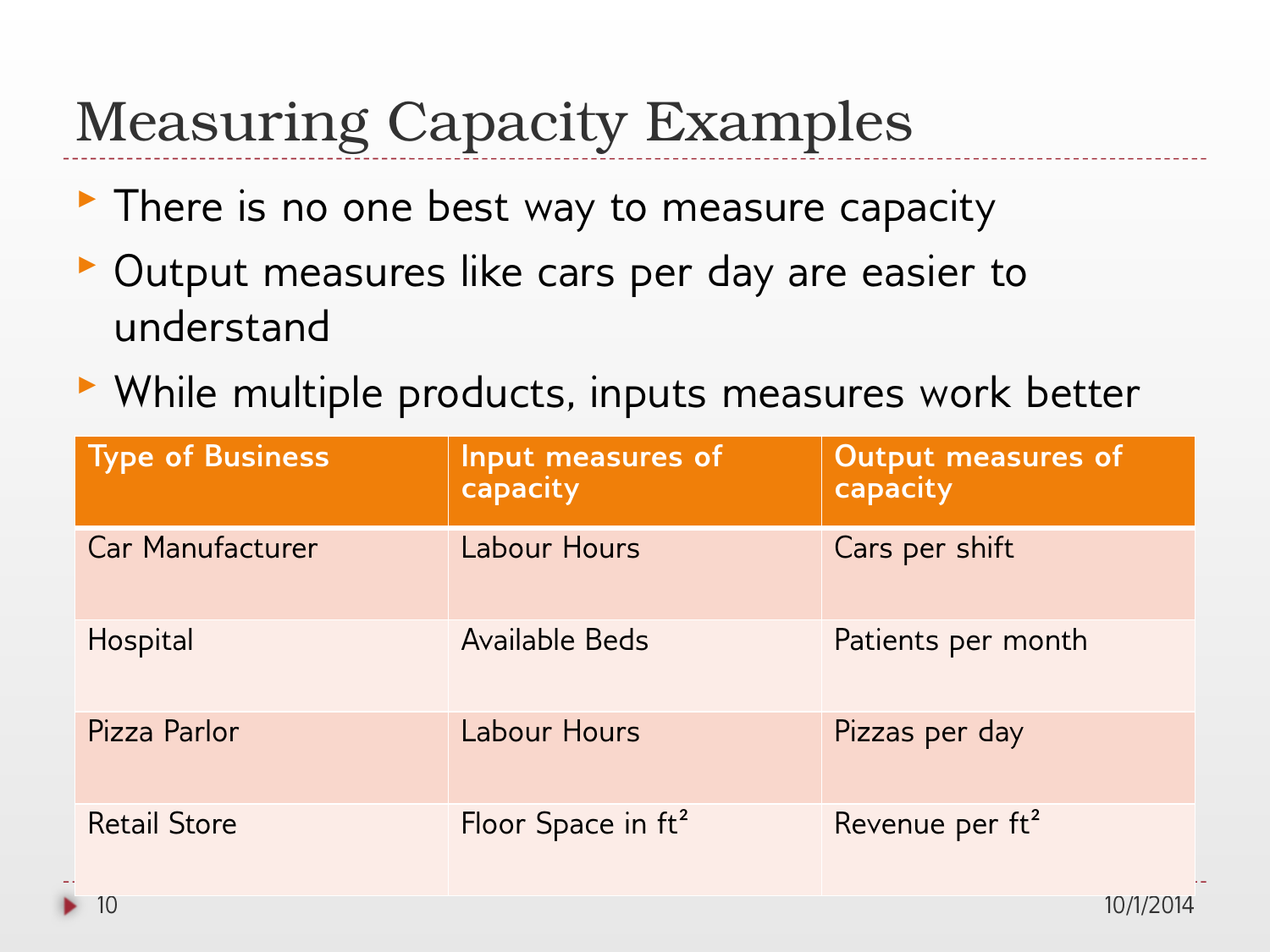

# Measuring Capacity Examples
There is no one best way to measure capacity
Output measures like cars per day are easier to understand
While multiple products, inputs measures work better
| Type of Business | Input measures of capacity | Output measures of capacity |
| --- | --- | --- |
| Car Manufacturer | Labour Hours | Cars per shift |
| Hospital | Available Beds | Patients per month |
| Pizza Parlor | Labour Hours | Pizzas per day |
| Retail Store | Floor Space in ft² | Revenue per ft² |
10
10/1/2014